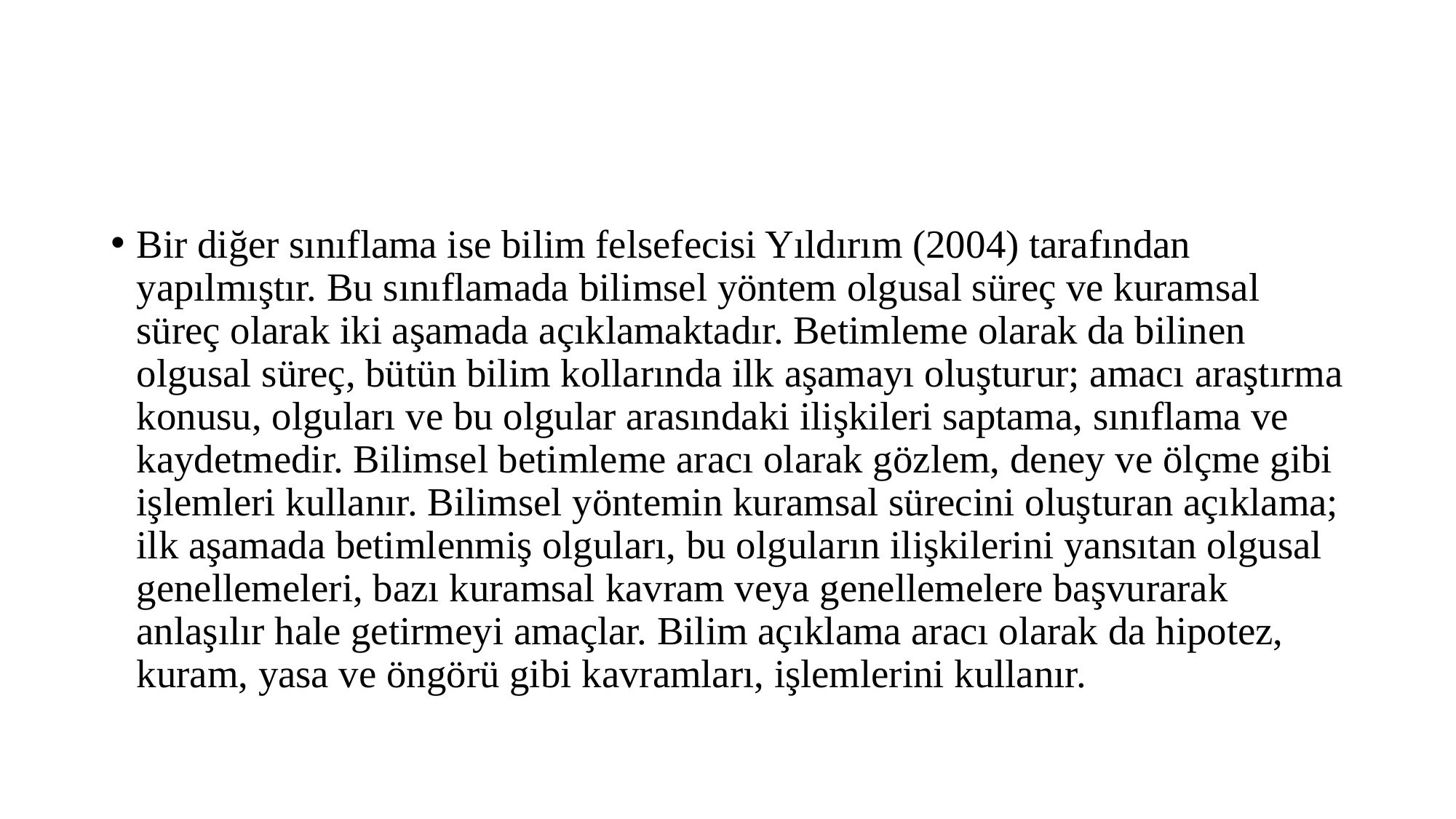

#
Bir diğer sınıflama ise bilim felsefecisi Yıldırım (2004) tarafından yapılmıştır. Bu sınıflamada bilimsel yöntem olgusal süreç ve kuramsal süreç olarak iki aşamada açıklamaktadır. Betimleme olarak da bilinen olgusal süreç, bütün bilim kollarında ilk aşamayı oluşturur; amacı araştırma konusu, olguları ve bu olgular arasındaki ilişkileri saptama, sınıflama ve kaydetmedir. Bilimsel betimleme aracı olarak gözlem, deney ve ölçme gibi işlemleri kullanır. Bilimsel yöntemin kuramsal sürecini oluşturan açıklama; ilk aşamada betimlenmiş olguları, bu olguların ilişkilerini yansıtan olgusal genellemeleri, bazı kuramsal kavram veya genellemelere başvurarak anlaşılır hale getirmeyi amaçlar. Bilim açıklama aracı olarak da hipotez, kuram, yasa ve öngörü gibi kavramları, işlemlerini kullanır.